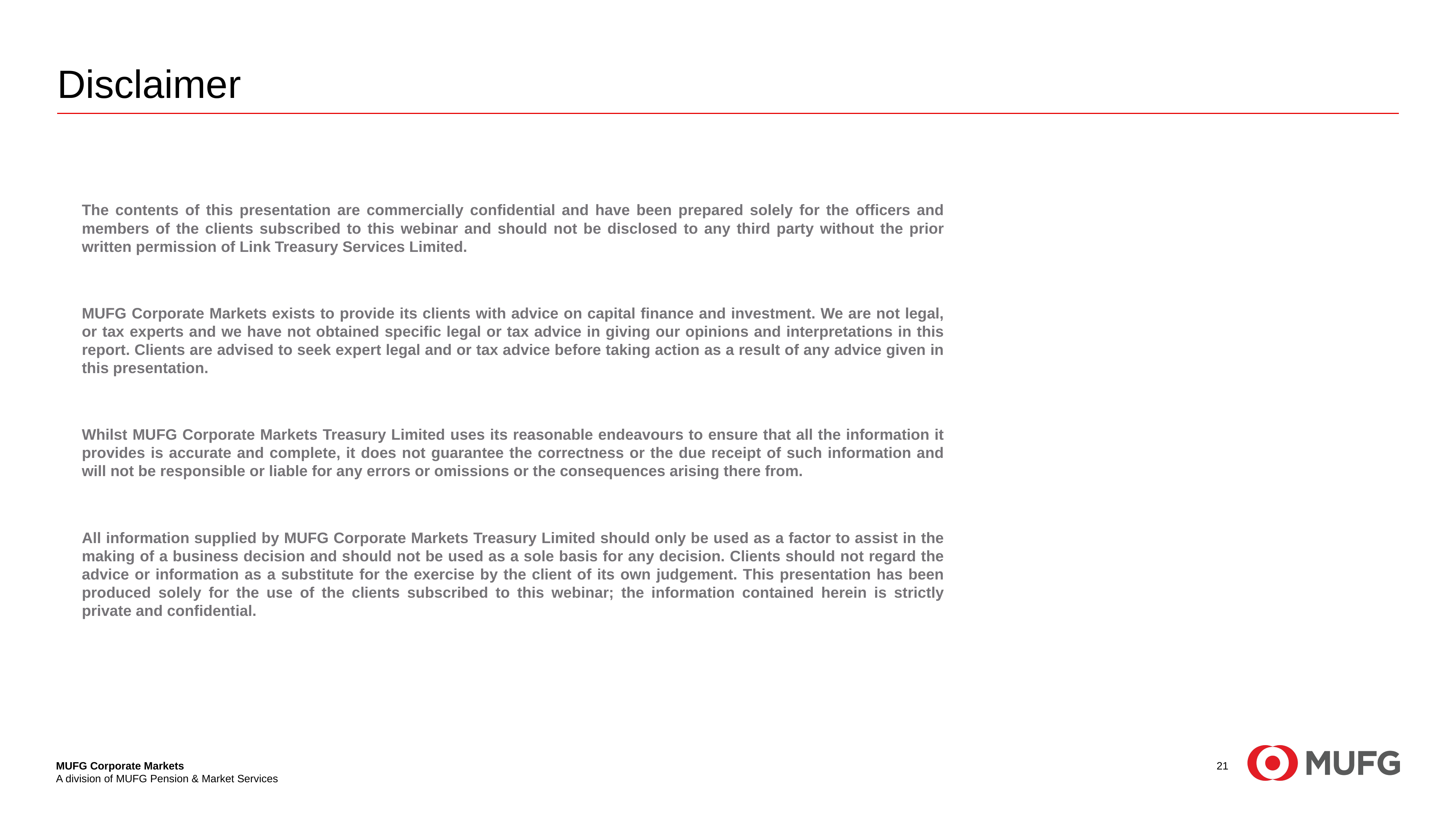

# Disclaimer
The contents of this presentation are commercially confidential and have been prepared solely for the officers and members of the clients subscribed to this webinar and should not be disclosed to any third party without the prior written permission of Link Treasury Services Limited.

MUFG Corporate Markets exists to provide its clients with advice on capital finance and investment. We are not legal, or tax experts and we have not obtained specific legal or tax advice in giving our opinions and interpretations in this report. Clients are advised to seek expert legal and or tax advice before taking action as a result of any advice given in this presentation.

Whilst MUFG Corporate Markets Treasury Limited uses its reasonable endeavours to ensure that all the information it provides is accurate and complete, it does not guarantee the correctness or the due receipt of such information and will not be responsible or liable for any errors or omissions or the consequences arising there from.

All information supplied by MUFG Corporate Markets Treasury Limited should only be used as a factor to assist in the making of a business decision and should not be used as a sole basis for any decision. Clients should not regard the advice or information as a substitute for the exercise by the client of its own judgement. This presentation has been produced solely for the use of the clients subscribed to this webinar; the information contained herein is strictly private and confidential.

21